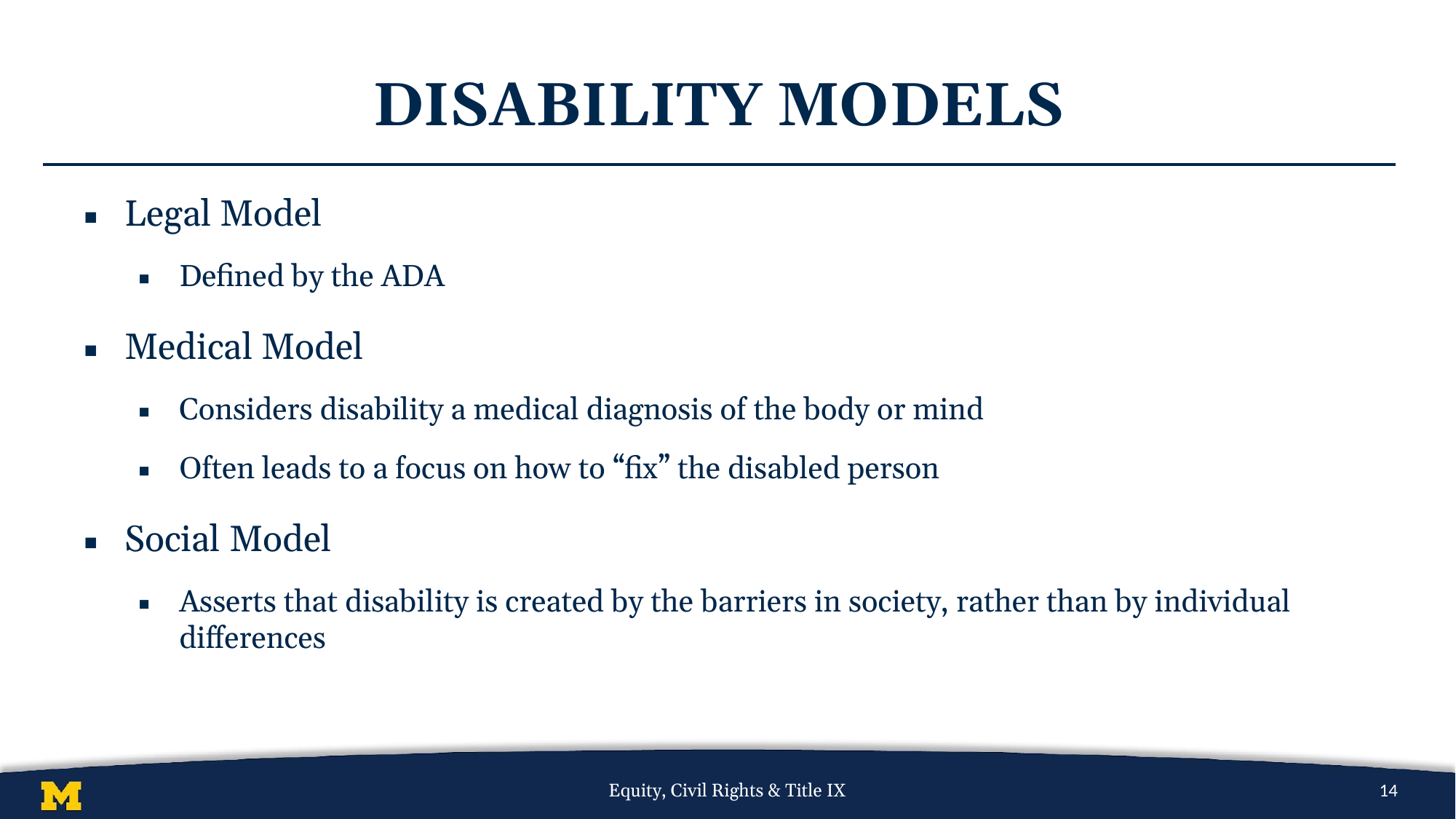

# Disability Models
Legal Model
Defined by the ADA
Medical Model
Considers disability a medical diagnosis of the body or mind
Often leads to a focus on how to “fix” the disabled person
Social Model
Asserts that disability is created by the barriers in society, rather than by individual differences

Equity, Civil Rights & Title IX
14